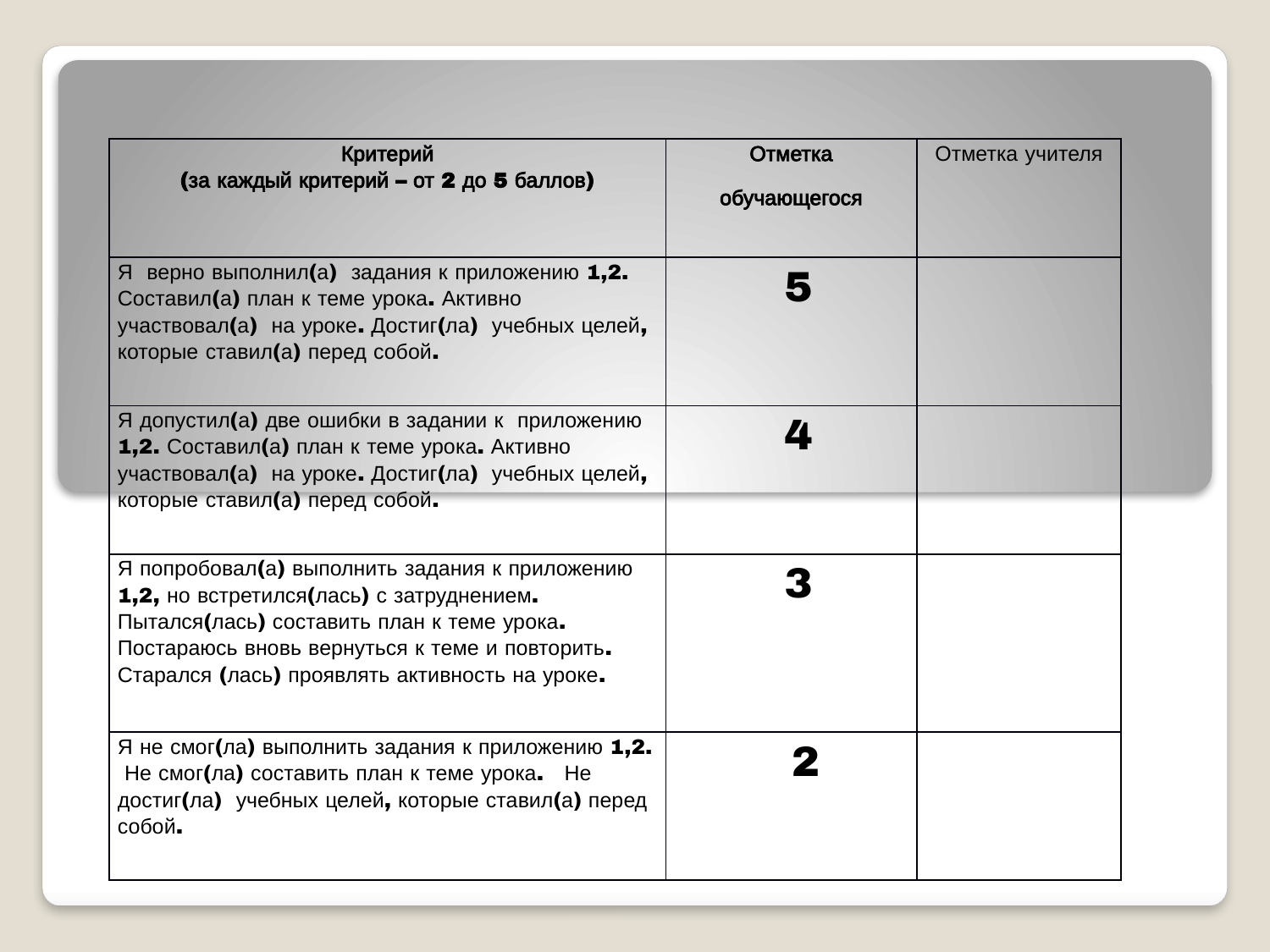

| Критерий (за каждый критерий – от 2 до 5 баллов) | Отметка обучающегося | Отметка учителя |
| --- | --- | --- |
| Я верно выполнил(а) задания к приложению 1,2. Составил(а) план к теме урока. Активно участвовал(а) на уроке. Достиг(ла) учебных целей, которые ставил(а) перед собой. | 5 |  |
| Я допустил(а) две ошибки в задании к приложению 1,2. Составил(а) план к теме урока. Активно участвовал(а) на уроке. Достиг(ла) учебных целей, которые ставил(а) перед собой. | 4 |  |
| Я попробовал(а) выполнить задания к приложению 1,2, но встретился(лась) с затруднением. Пытался(лась) составить план к теме урока. Постараюсь вновь вернуться к теме и повторить. Старался (лась) проявлять активность на уроке. | 3 |  |
| Я не смог(ла) выполнить задания к приложению 1,2. Не смог(ла) составить план к теме урока. Не достиг(ла) учебных целей, которые ставил(а) перед собой. | 2 |  |
#